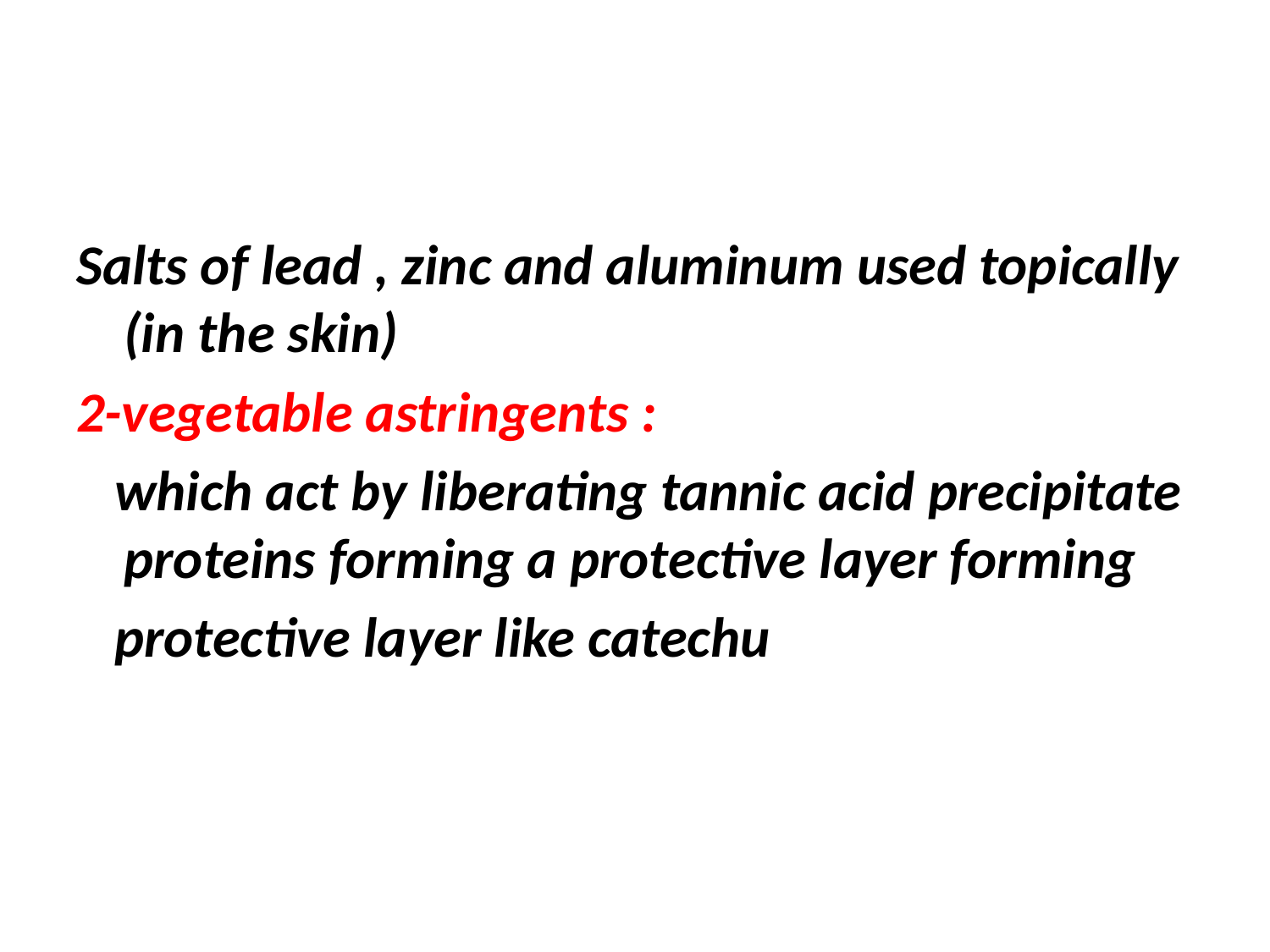

#
Salts of lead , zinc and aluminum used topically (in the skin)
2-vegetable astringents :
   which act by liberating tannic acid precipitate proteins forming a protective layer forming
   protective layer like catechu